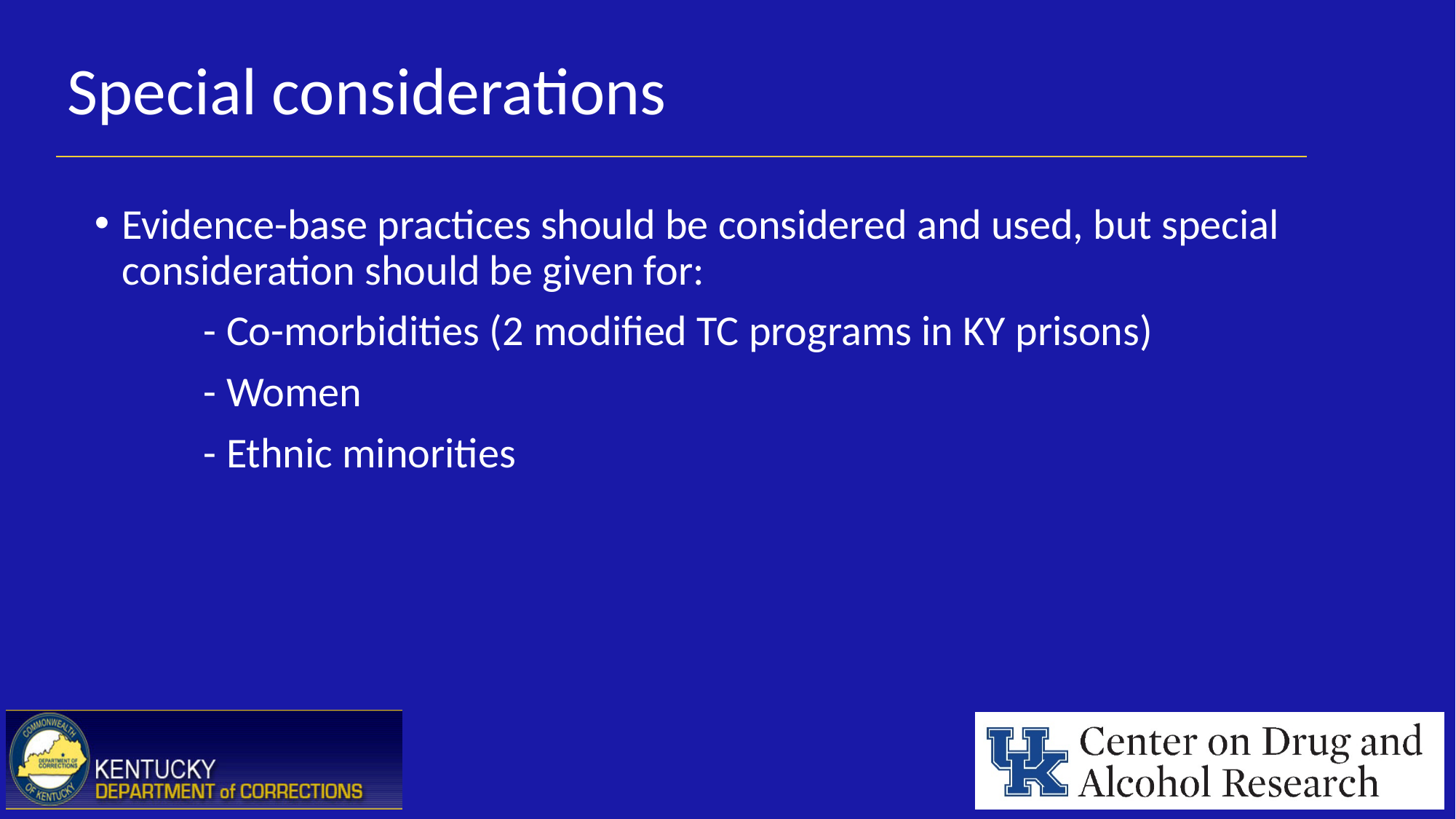

# Special considerations
Evidence-base practices should be considered and used, but special consideration should be given for:
	- Co-morbidities (2 modified TC programs in KY prisons)
	- Women
	- Ethnic minorities